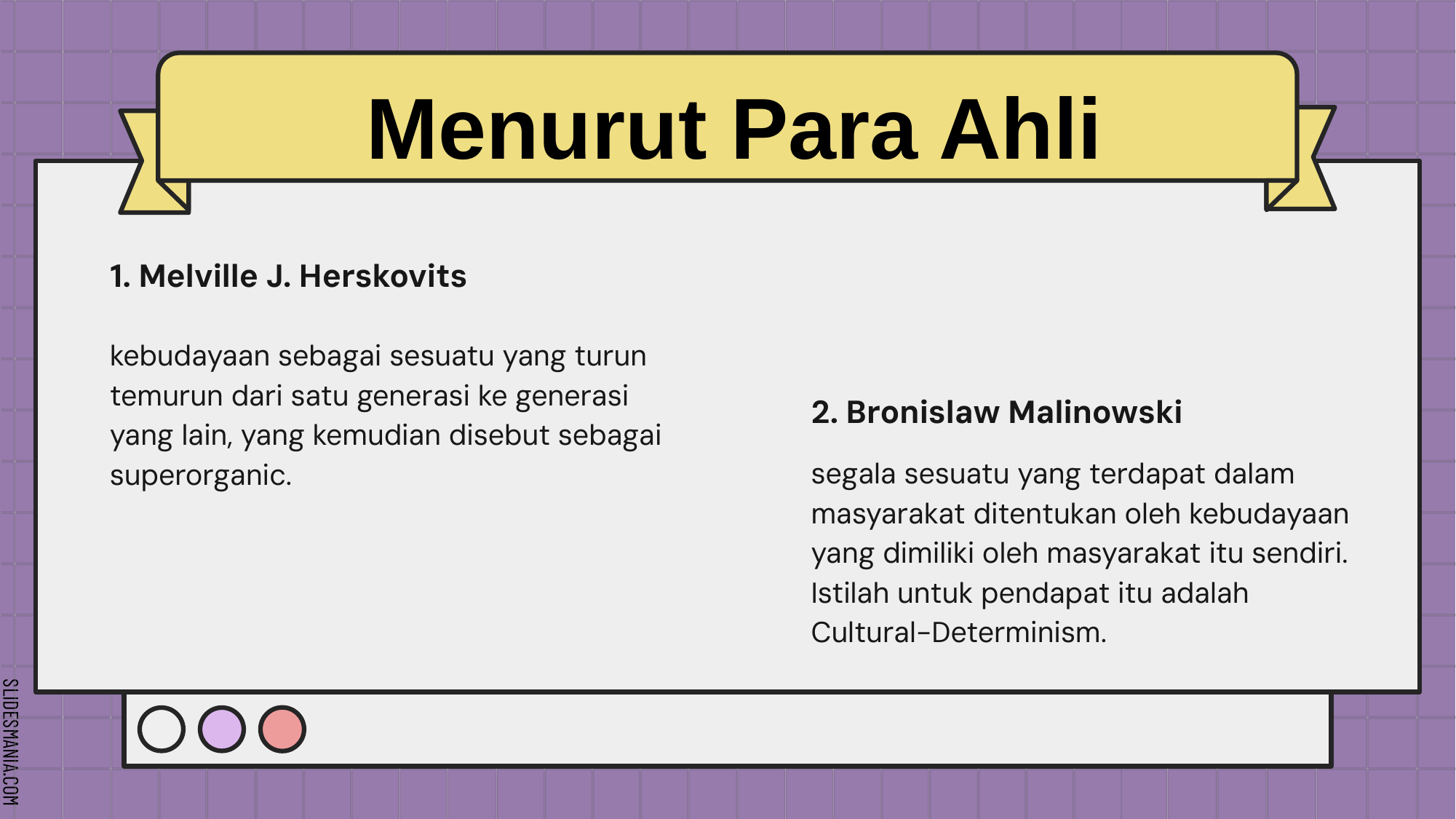

# Menurut Para Ahli
1. Melville J. Herskovits
kebudayaan sebagai sesuatu yang turun temurun dari satu generasi ke generasi yang lain, yang kemudian disebut sebagai superorganic.

2. Bronislaw Malinowski
segala sesuatu yang terdapat dalam masyarakat ditentukan oleh kebudayaan yang dimiliki oleh masyarakat itu sendiri. Istilah untuk pendapat itu adalah Cultural-Determinism.